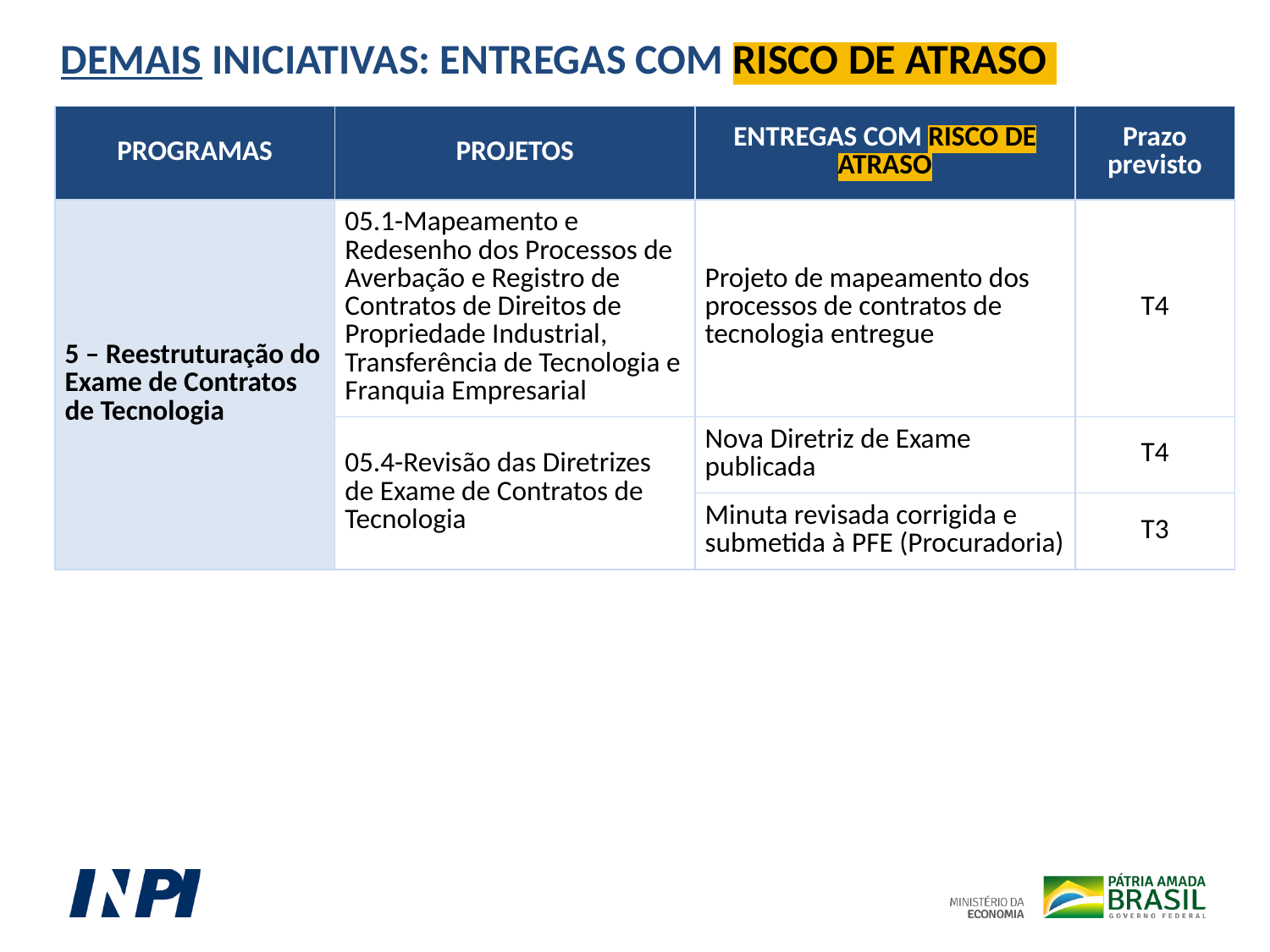

DEMAIS INICIATIVAS: ENTREGAS COM RISCO DE ATRASO
| PROGRAMAS | PROJETOS | ENTREGAS COM RISCO DE ATRASO | Prazo previsto |
| --- | --- | --- | --- |
| 5 – Reestruturação do Exame de Contratos de Tecnologia | 05.1-Mapeamento e Redesenho dos Processos de Averbação e Registro de Contratos de Direitos de Propriedade Industrial, Transferência de Tecnologia e Franquia Empresarial | Projeto de mapeamento dos processos de contratos de tecnologia entregue | T4 |
|  | 05.4-Revisão das Diretrizes de Exame de Contratos de Tecnologia | Nova Diretriz de Exame publicada | T4 |
|  |  | Minuta revisada corrigida e submetida à PFE (Procuradoria) | T3 |